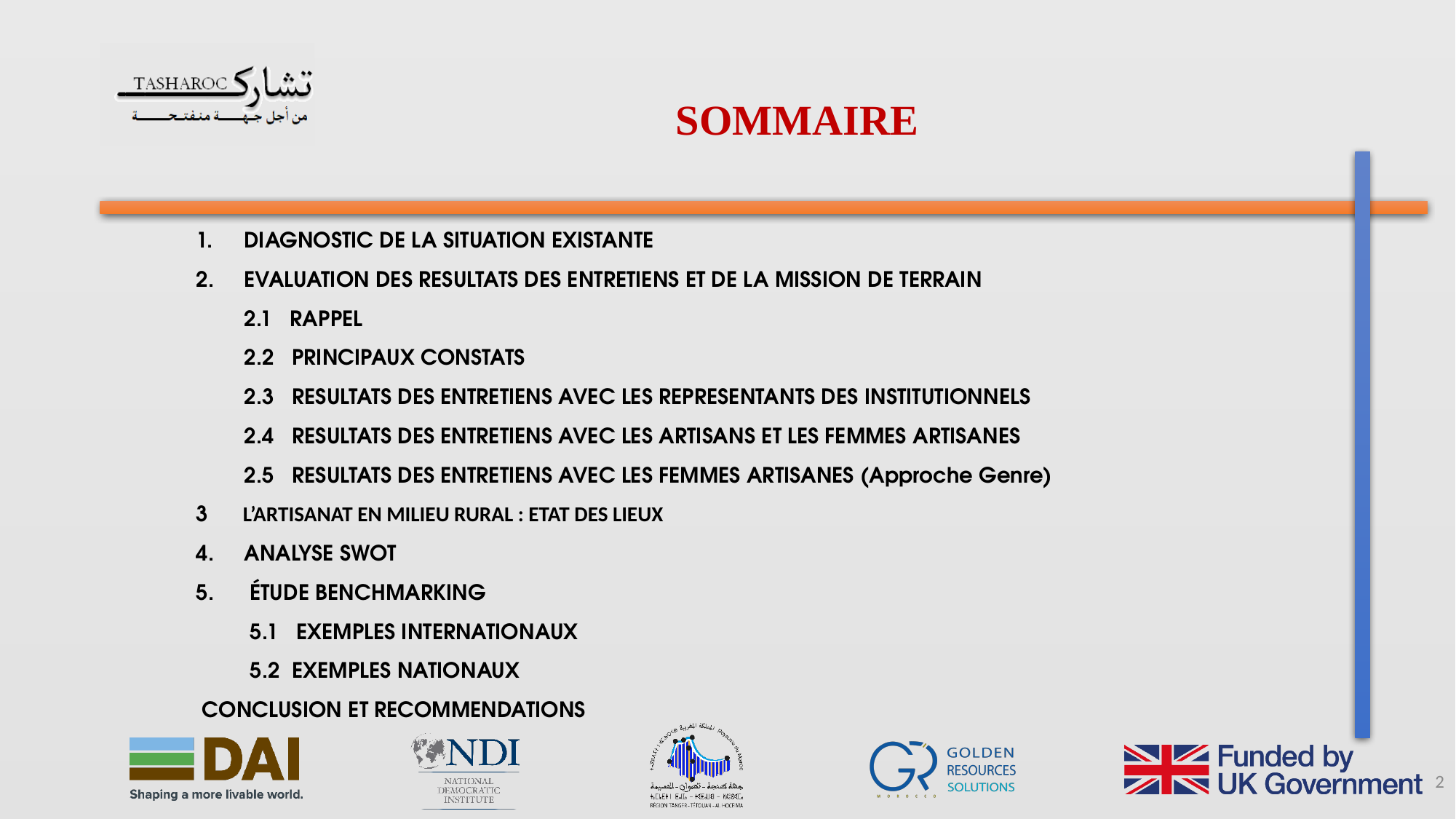

SOMMAIRE

DIAGNOSTIC DE LA SITUATION EXISTANTE
EVALUATION DES RESULTATS DES ENTRETIENS ET DE LA MISSION DE TERRAIN
        2.1   RAPPEL
        2.2   PRINCIPAUX CONSTATS
        2.3   RESULTATS DES ENTRETIENS AVEC LES REPRESENTANTS DES INSTITUTIONNELS
        2.4   RESULTATS DES ENTRETIENS AVEC LES ARTISANS ET LES FEMMES ARTISANES
        2.5   RESULTATS DES ENTRETIENS AVEC LES FEMMES ARTISANES (Approche Genre)
3      L’ARTISANAT EN MILIEU RURAL : ETAT DES LIEUX
ANALYSE SWOT
 ÉTUDE BENCHMARKING
         5.1   EXEMPLES INTERNATIONAUX
         5.2  EXEMPLES NATIONAUX
 CONCLUSION ET RECOMMENDATIONS
2